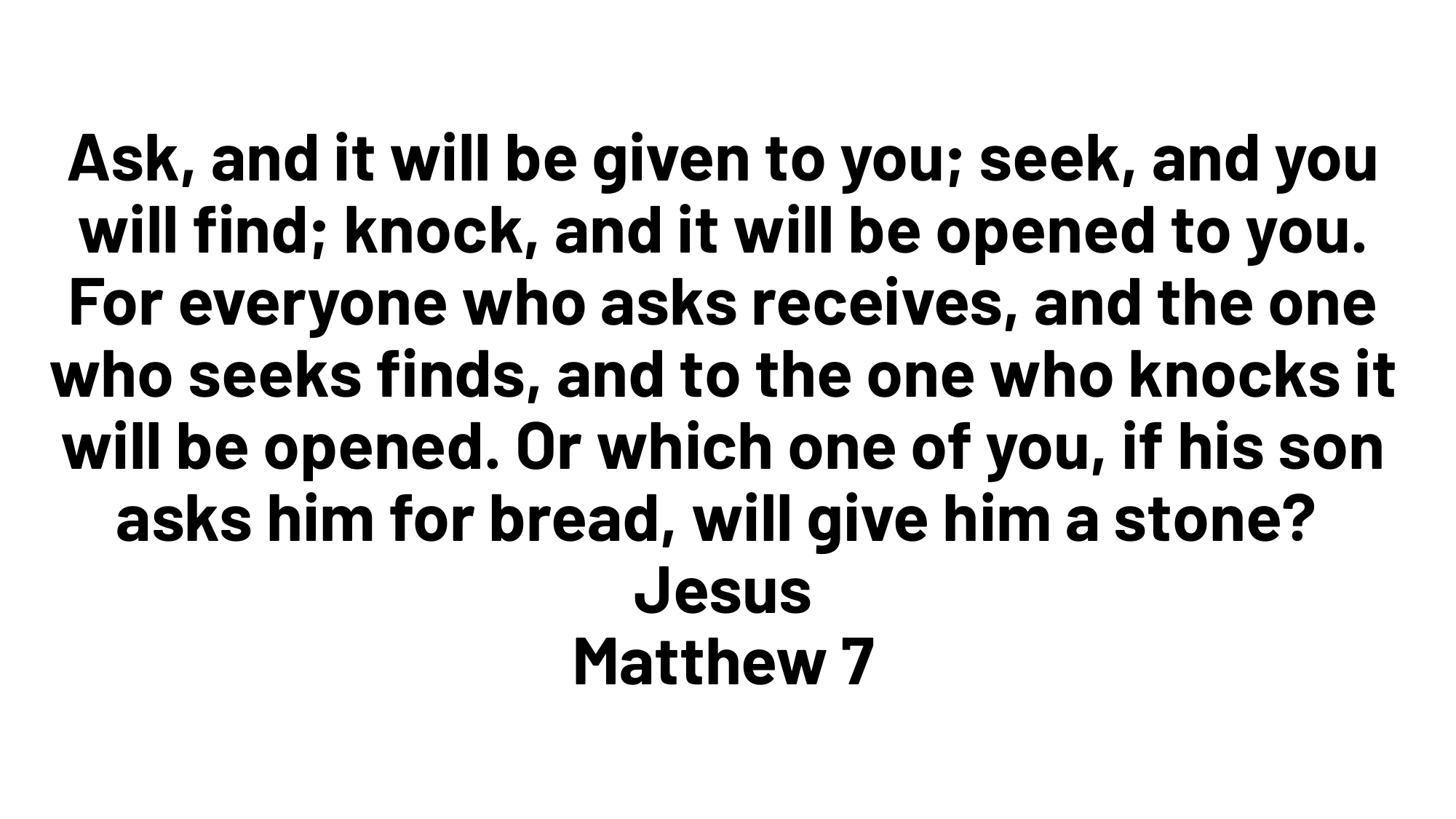

# Ask, and it will be given to you; seek, and you will find; knock, and it will be opened to you. For everyone who asks receives, and the one who seeks finds, and to the one who knocks it will be opened. Or which one of you, if his son asks him for bread, will give him a stone? Jesus Matthew 7